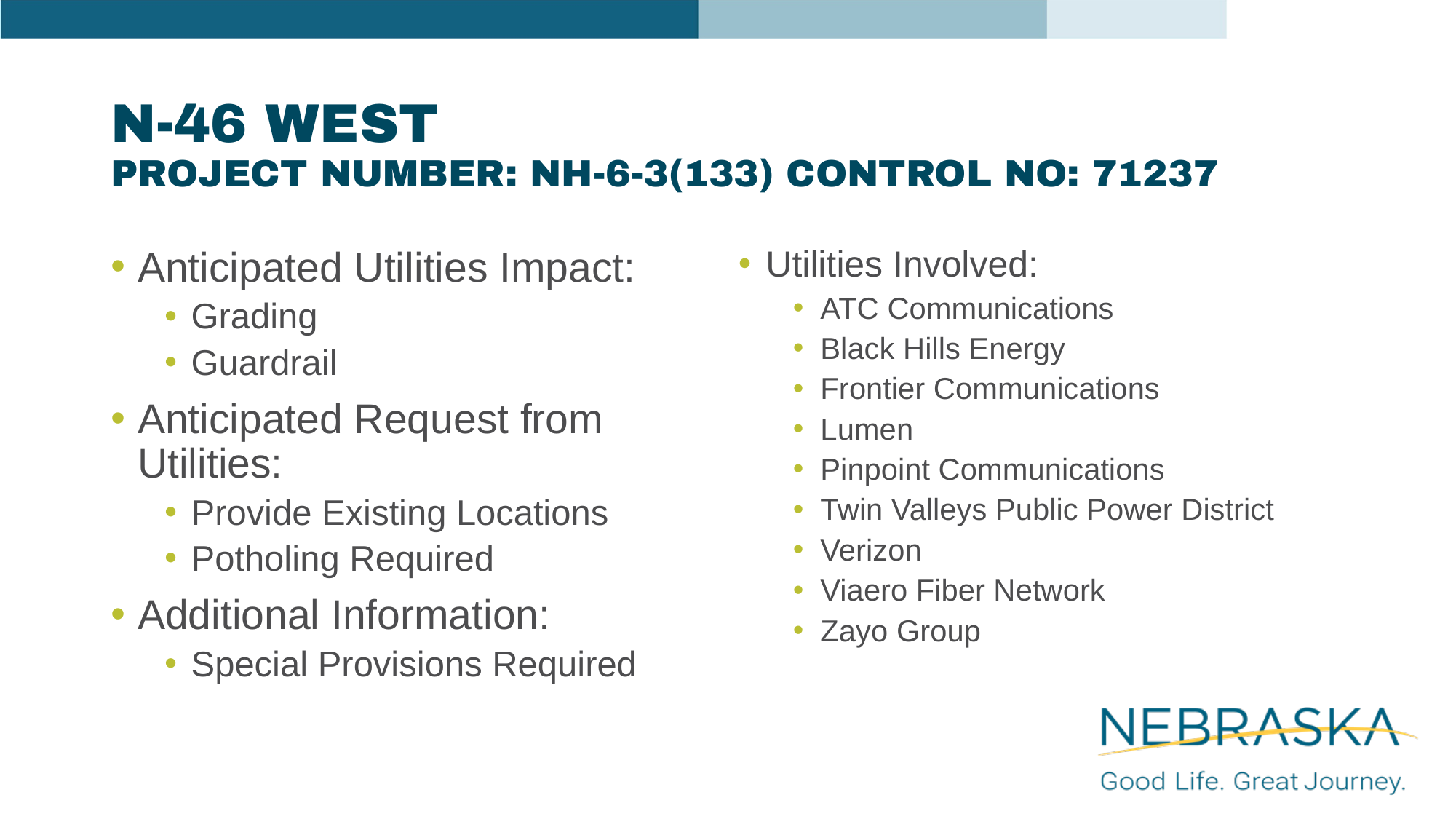

# N-46 West Project Number: NH-6-3(133) Control No: 71237
Anticipated Utilities Impact:
Grading
Guardrail
Anticipated Request from Utilities:
Provide Existing Locations
Potholing Required
Additional Information:
Special Provisions Required
Utilities Involved:
ATC Communications
Black Hills Energy
Frontier Communications
Lumen
Pinpoint Communications
Twin Valleys Public Power District
Verizon
Viaero Fiber Network
Zayo Group